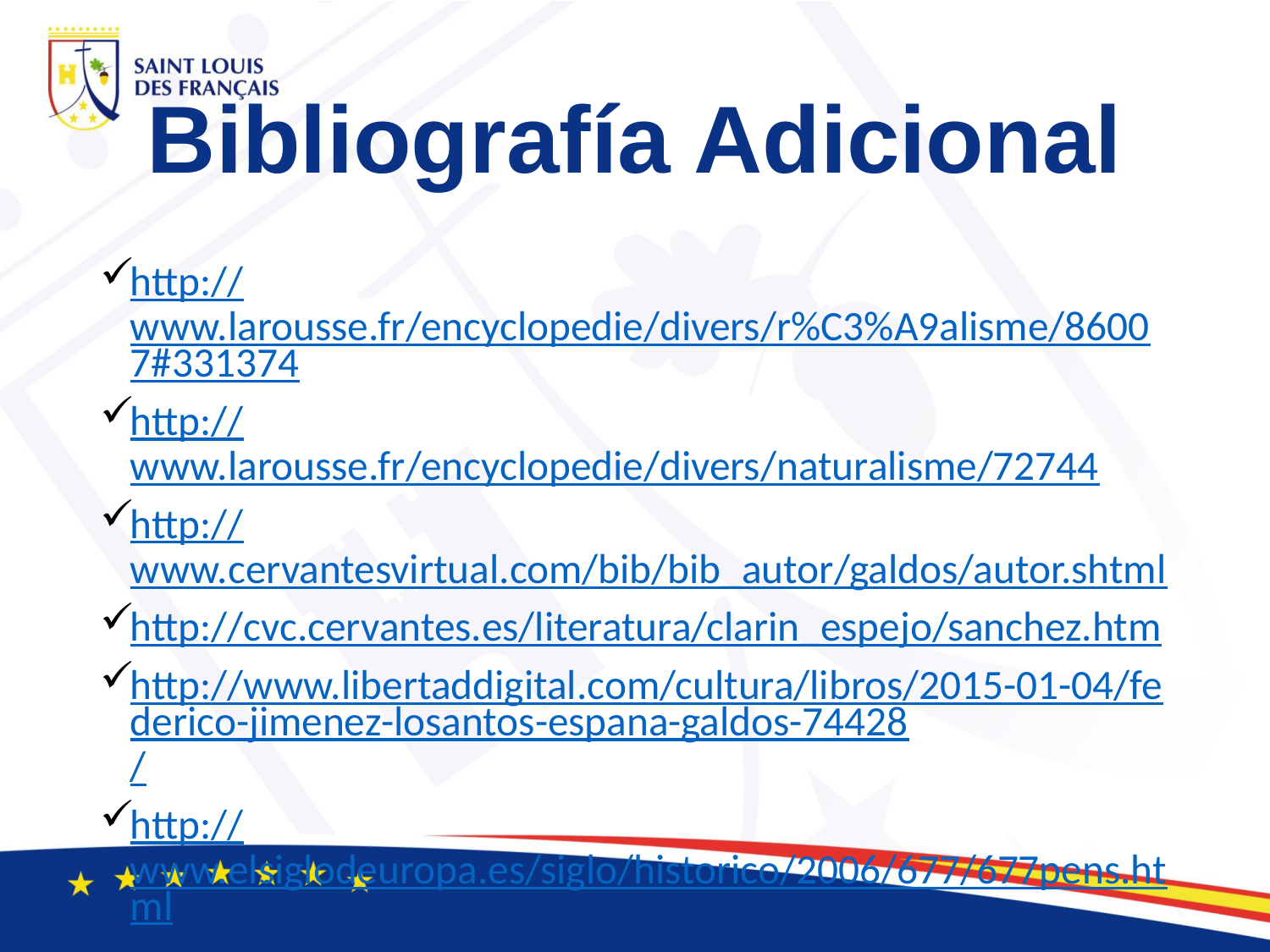

# Bibliografía Adicional
http://www.larousse.fr/encyclopedie/divers/r%C3%A9alisme/86007#331374
http://www.larousse.fr/encyclopedie/divers/naturalisme/72744
http://www.cervantesvirtual.com/bib/bib_autor/galdos/autor.shtml
http://cvc.cervantes.es/literatura/clarin_espejo/sanchez.htm
http://www.libertaddigital.com/cultura/libros/2015-01-04/federico-jimenez-losantos-espana-galdos-74428/
http://www.elsiglodeuropa.es/siglo/historico/2006/677/677pens.html